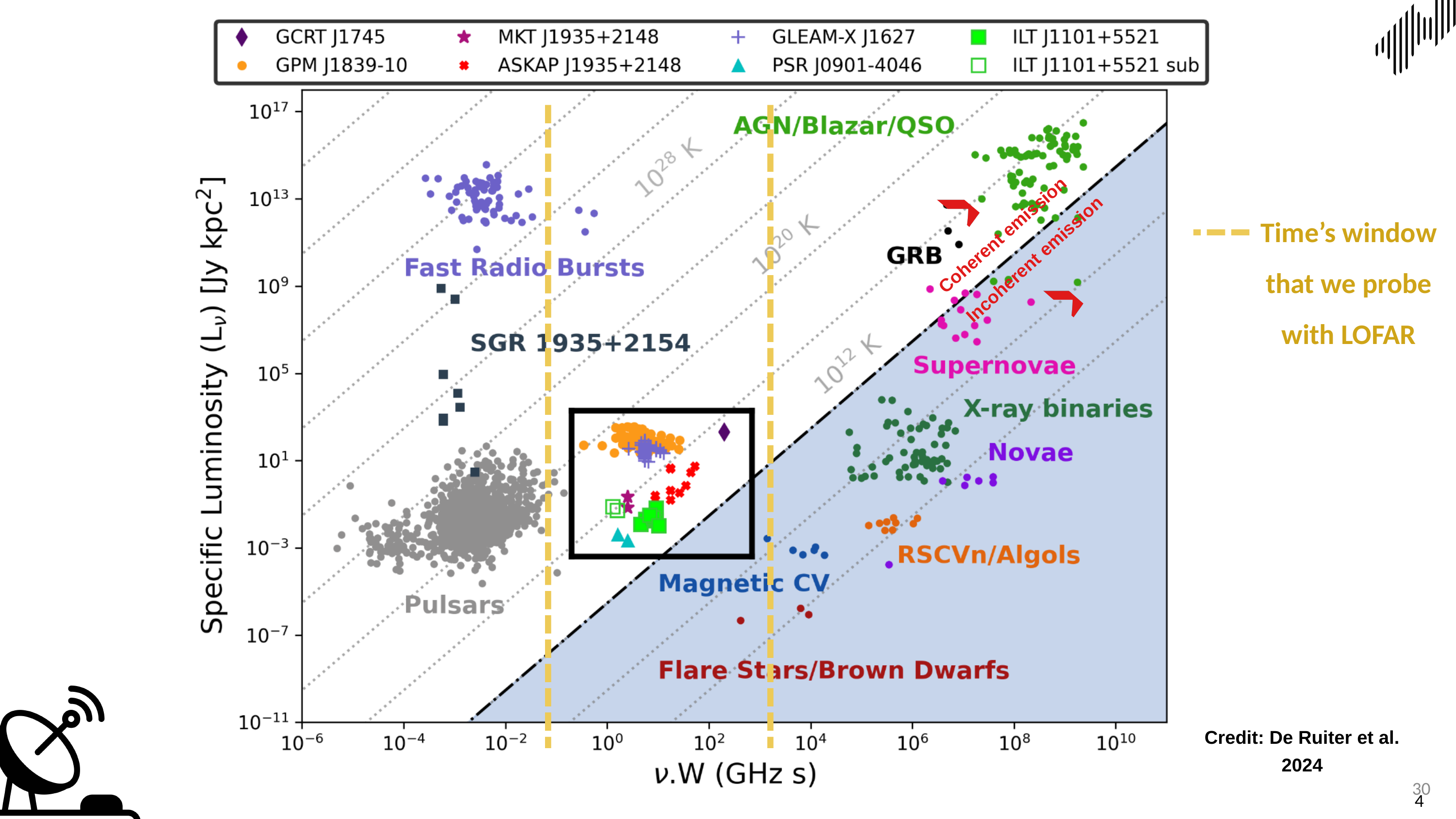

Time’s window that we probe with LOFAR
Coherent emission

Incoherent emission

Credit: De Ruiter et al. 2024
30
4